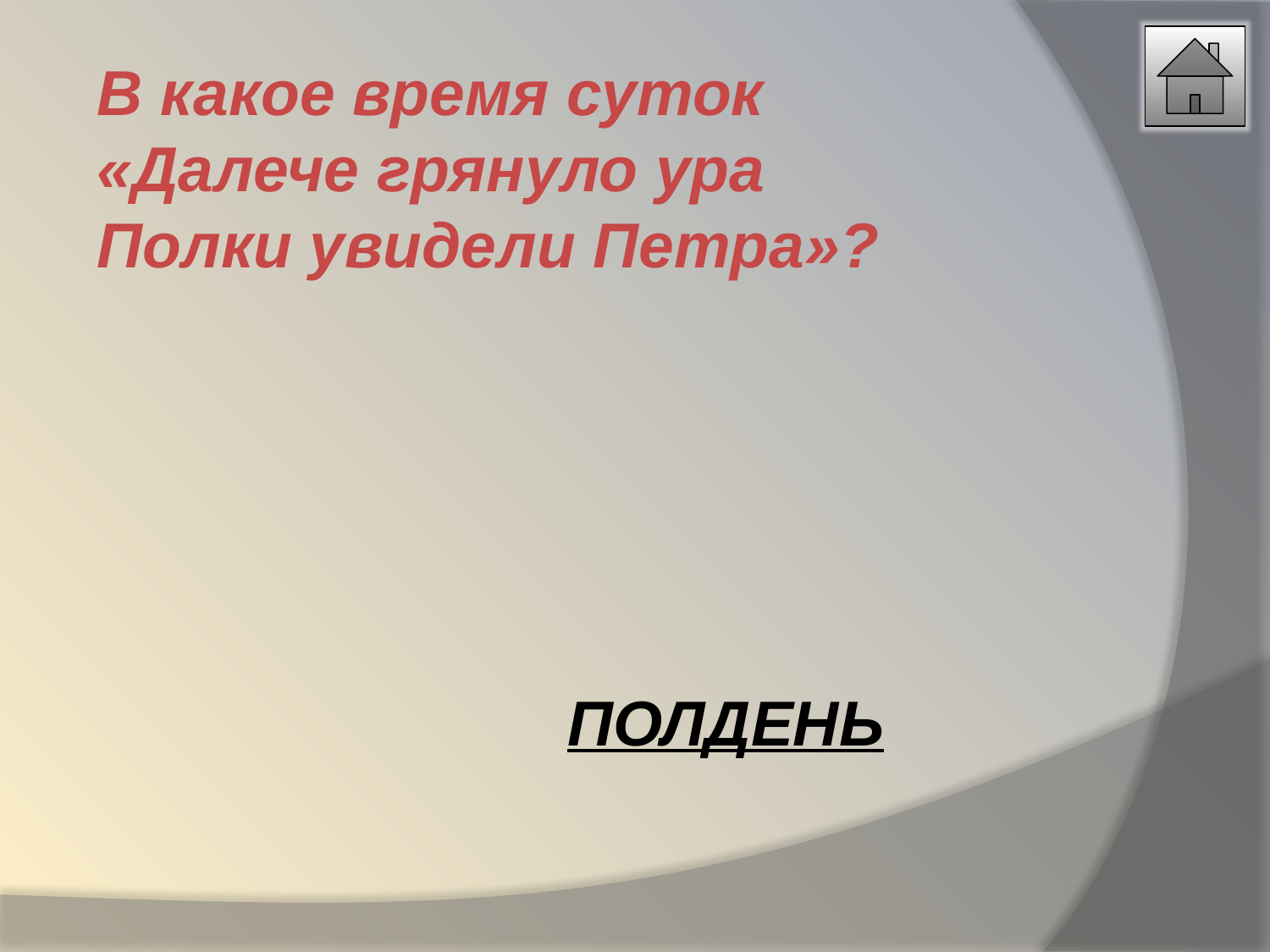

В какое время суток
«Далече грянуло ура
Полки увидели Петра»?
ПОЛДЕНЬ